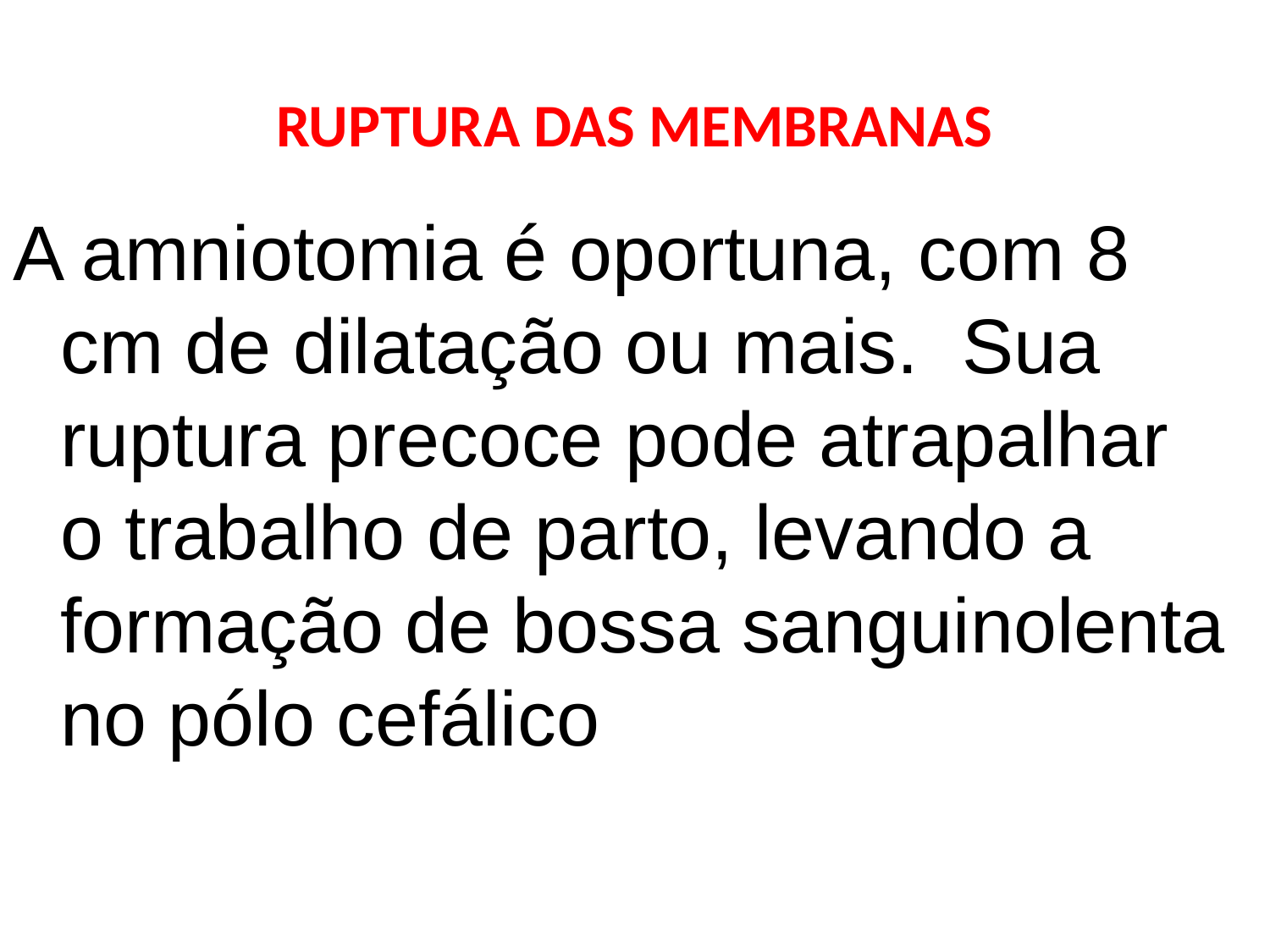

# RUPTURA DAS MEMBRANAS
A amniotomia é oportuna, com 8 cm de dilatação ou mais.  Sua ruptura precoce pode atrapalhar o trabalho de parto, levando a formação de bossa sanguinolenta no pólo cefálico